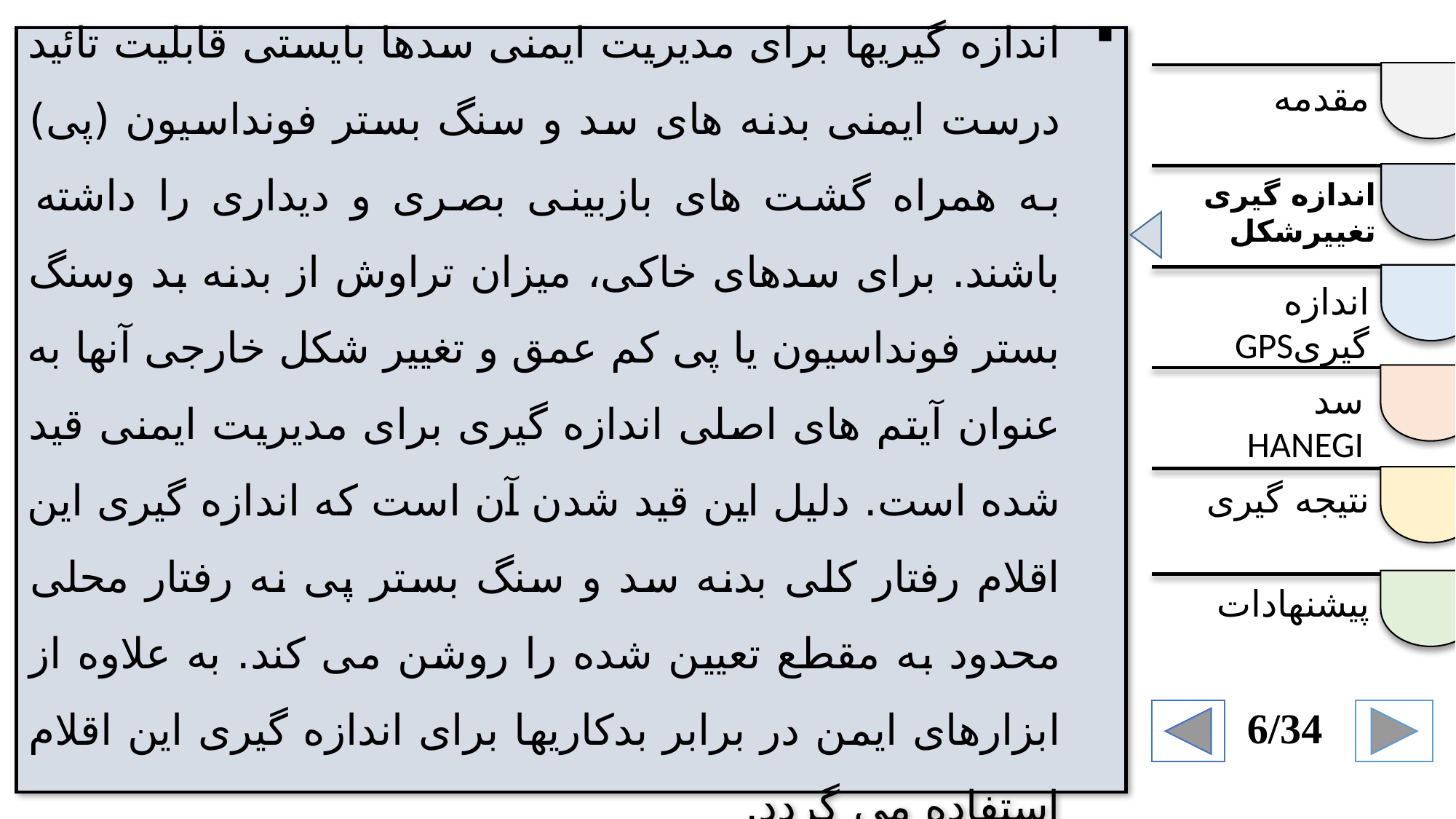

اندازه گیریها برای مدیریت ایمنی سدها بایستی قابلیت تائید درست ایمنی بدنه های سد و سنگ بستر فونداسیون (پی) به همراه گشت های بازبینی بصری و دیداری را داشته باشند. برای سدهای خاکی، میزان تراوش از بدنه بد وسنگ بستر فونداسیون یا پی کم عمق و تغییر شکل خارجی آنها به عنوان آیتم های اصلی اندازه گیری برای مدیریت ایمنی قید شده است. دلیل این قید شدن آن است که اندازه گیری این اقلام رفتار کلی بدنه سد و سنگ بستر پی نه رفتار محلی محدود به مقطع تعیین شده را روشن می کند. به علاوه از ابزارهای ایمن در برابر بدکاریها برای اندازه گیری این اقلام استفاده می گردد.

مقدمه

اندازه گیری تغییرشکل

اندازه گیریGPS

سد HANEGI

نتیجه گیری

پیشنهادات
6/34